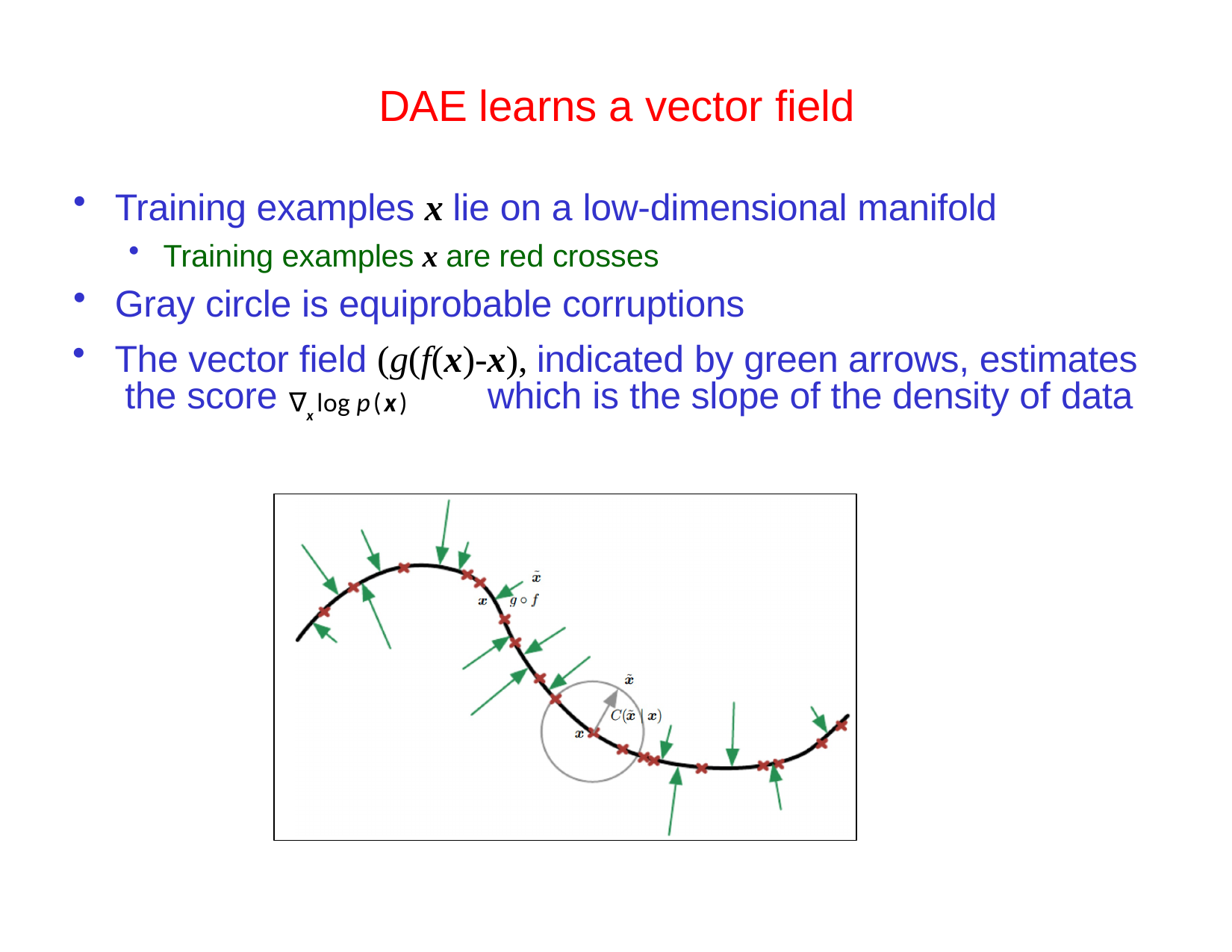

# DAE learns a vector field
Training examples x lie on a low-dimensional manifold
Training examples x are red crosses
Gray circle is equiprobable corruptions
The vector field (g(f(x)-x), indicated by green arrows, estimates  the score ∇x     log p(x)	which is the slope of the density of data